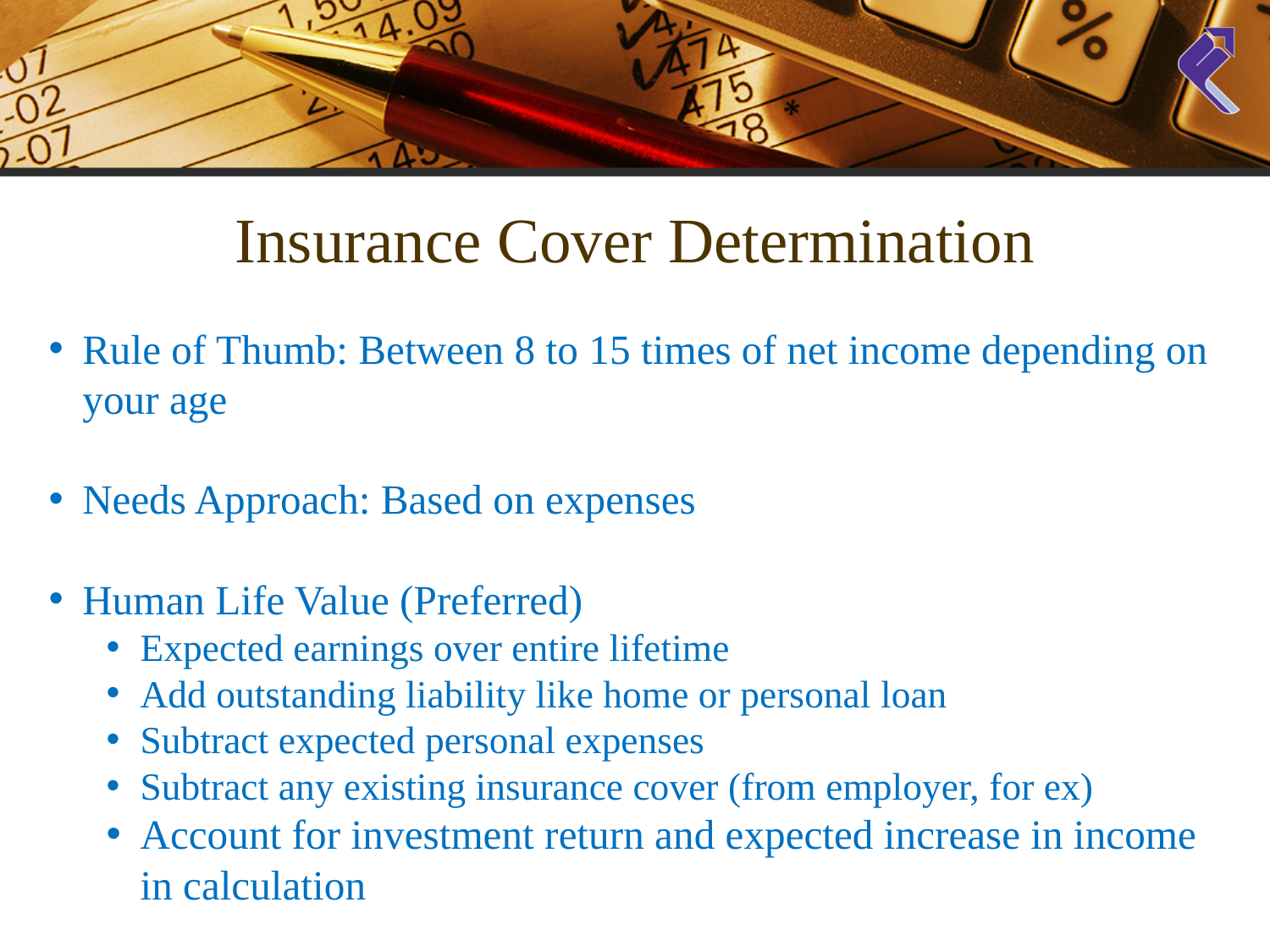

Insurance Cover Determination
Rule of Thumb: Between 8 to 15 times of net income depending on your age

Needs Approach: Based on expenses

Human Life Value (Preferred)
Expected earnings over entire lifetime
Add outstanding liability like home or personal loan
Subtract expected personal expenses
Subtract any existing insurance cover (from employer, for ex)
Account for investment return and expected increase in income in calculation